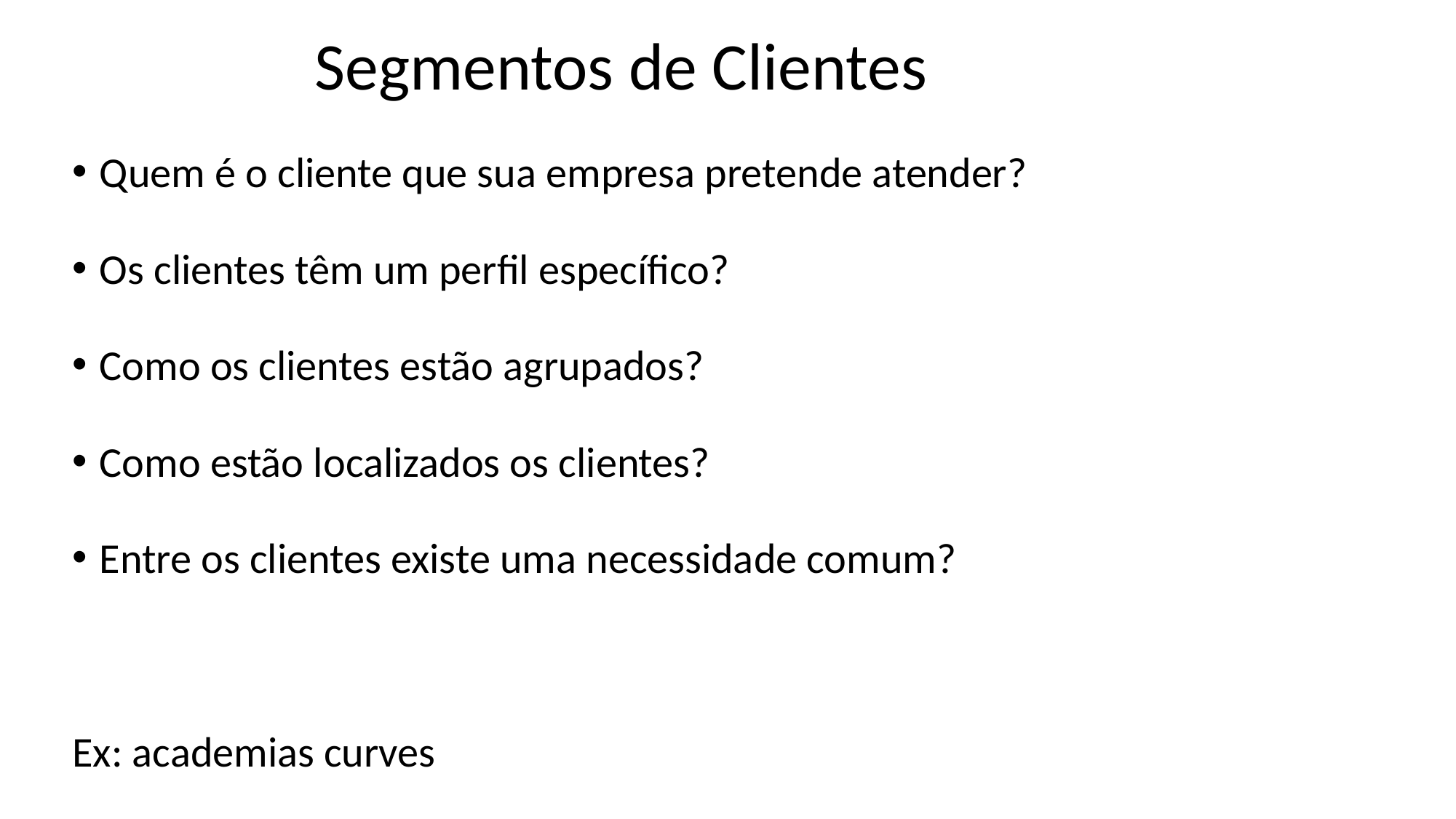

# Segmentos de Clientes
Quem é o cliente que sua empresa pretende atender?
Os clientes têm um perfil específico?
Como os clientes estão agrupados?
Como estão localizados os clientes?
Entre os clientes existe uma necessidade comum?

Ex: academias curves